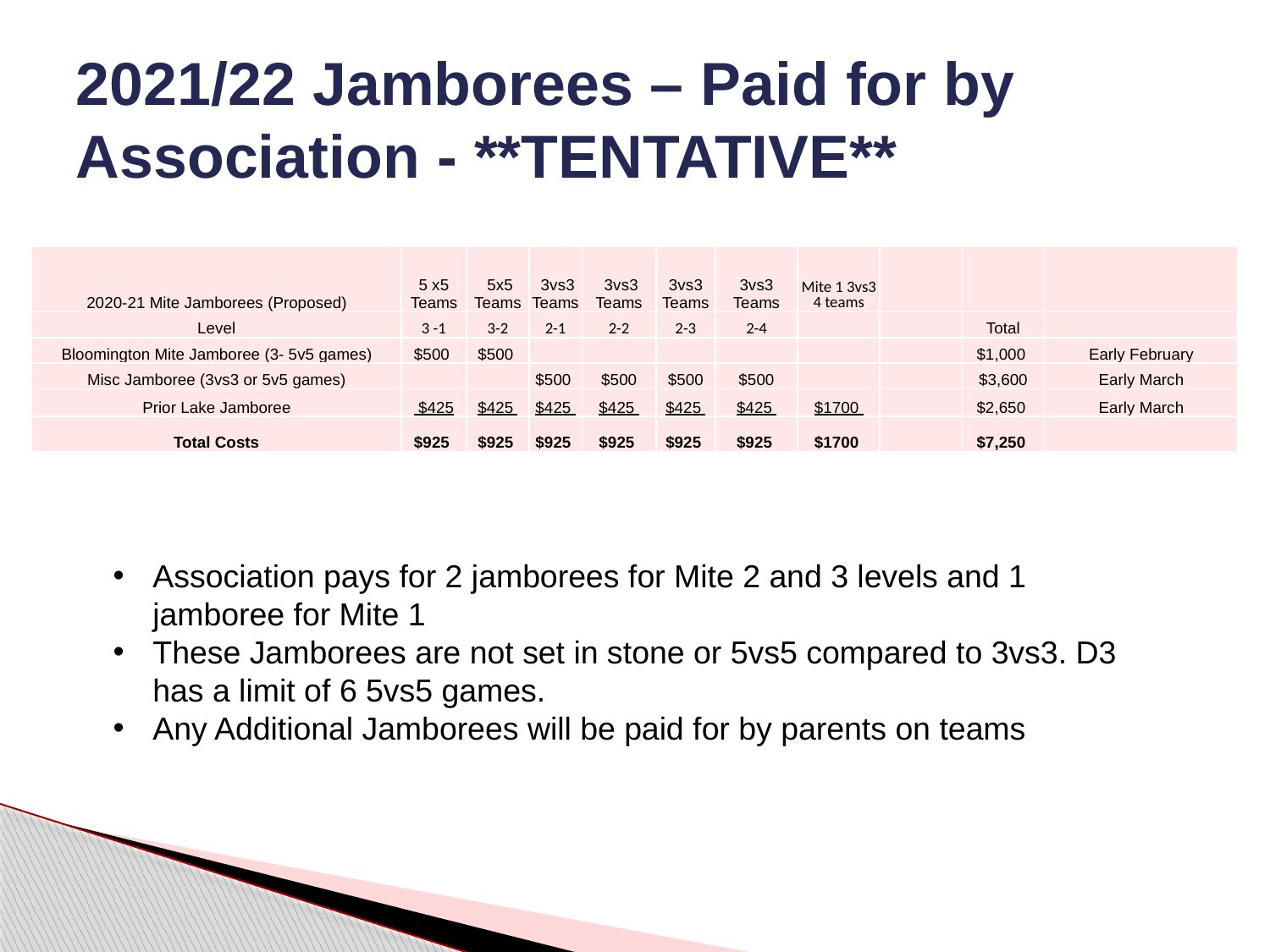

# 2021/22 Jamborees – Paid for by Association - **TENTATIVE**
| 2020-21 Mite Jamborees (Proposed) | 5 x5 Teams | 5x5 Teams | 3vs3 Teams | 3vs3 Teams | 3vs3 Teams | 3vs3 Teams | Mite 1 3vs3 4 teams |  |  |  |
| --- | --- | --- | --- | --- | --- | --- | --- | --- | --- | --- |
| Level | 3 -1 | 3-2 | 2-1 | 2-2 | 2-3 | 2-4 |  |  | Total |  |
| Bloomington Mite Jamboree (3- 5v5 games) | $500 | $500 |  |  |  |  |  |  | $1,000 | Early February |
| Misc Jamboree (3vs3 or 5v5 games) |  |  | $500 | $500 | $500 | $500 |  |  | $3,600 | Early March |
| Prior Lake Jamboree | $425 | $425 | $425 | $425 | $425 | $425 | $1700 |  | $2,650 | Early March |
| Total Costs | $925 | $925 | $925 | $925 | $925 | $925 | $1700 |  | $7,250 |  |
Association pays for 2 jamborees for Mite 2 and 3 levels and 1 jamboree for Mite 1
These Jamborees are not set in stone or 5vs5 compared to 3vs3. D3 has a limit of 6 5vs5 games.
Any Additional Jamborees will be paid for by parents on teams